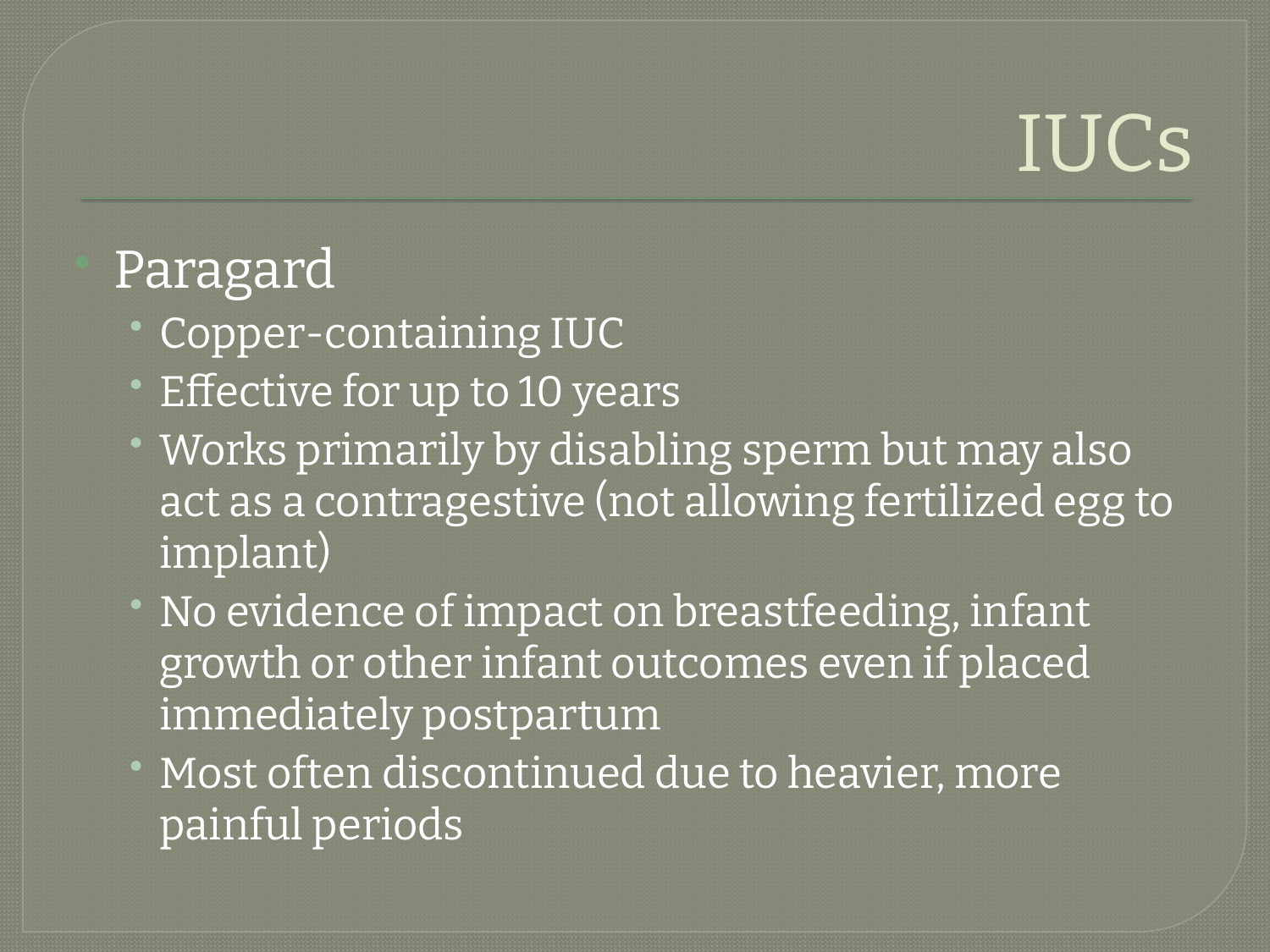

# IUCs
Paragard
Copper-containing IUC
Effective for up to 10 years
Works primarily by disabling sperm but may also act as a contragestive (not allowing fertilized egg to implant)
No evidence of impact on breastfeeding, infant growth or other infant outcomes even if placed immediately postpartum
Most often discontinued due to heavier, more painful periods